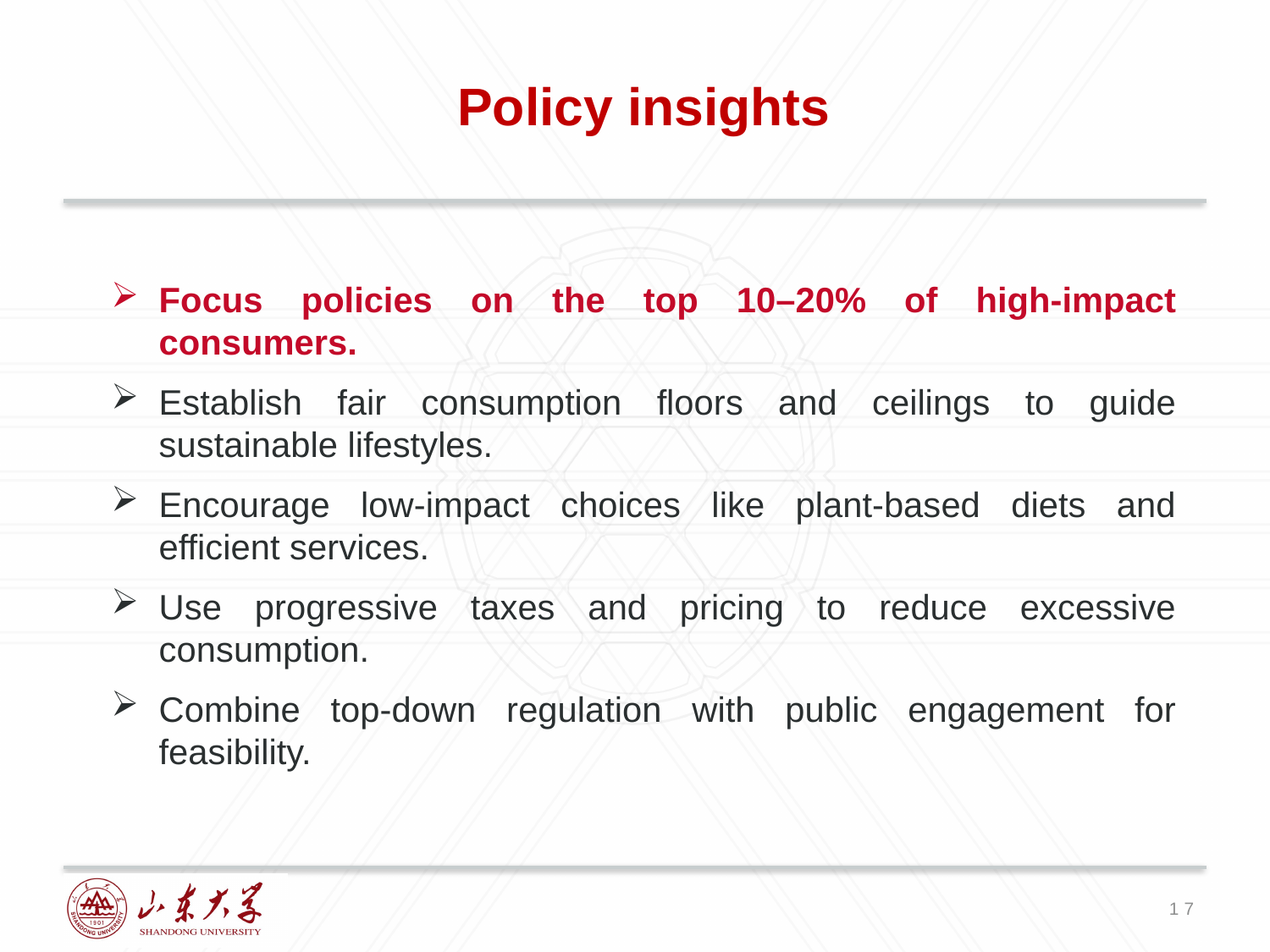

Policy insights

Focus policies on the top 10–20% of high-impact consumers.
Establish fair consumption floors and ceilings to guide sustainable lifestyles.
Encourage low-impact choices like plant-based diets and efficient services.
Use progressive taxes and pricing to reduce excessive consumption.
Combine top-down regulation with public engagement for feasibility.

17